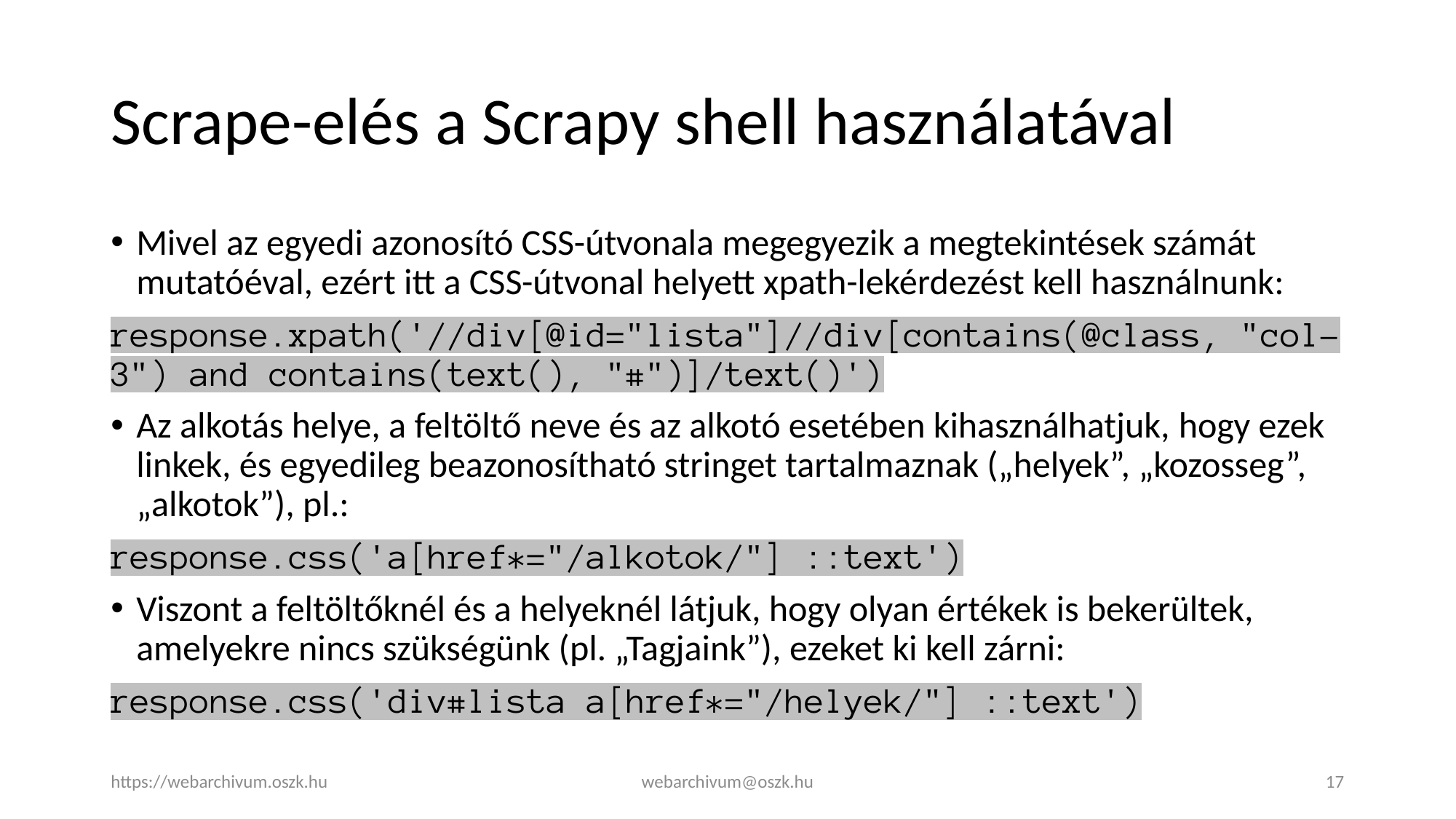

# Scrape-elés a Scrapy shell használatával
Mivel az egyedi azonosító CSS-útvonala megegyezik a megtekintések számát mutatóéval, ezért itt a CSS-útvonal helyett xpath-lekérdezést kell használnunk:
response.xpath('//div[@id="lista"]//div[contains(@class, "col-3") and contains(text(), "#")]/text()')
Az alkotás helye, a feltöltő neve és az alkotó esetében kihasználhatjuk, hogy ezek linkek, és egyedileg beazonosítható stringet tartalmaznak („helyek”, „kozosseg”, „alkotok”), pl.:
response.css('a[href*="/alkotok/"] ::text')
Viszont a feltöltőknél és a helyeknél látjuk, hogy olyan értékek is bekerültek, amelyekre nincs szükségünk (pl. „Tagjaink”), ezeket ki kell zárni:
response.css('div#lista a[href*="/helyek/"] ::text')
https://webarchivum.oszk.hu
webarchivum@oszk.hu
17